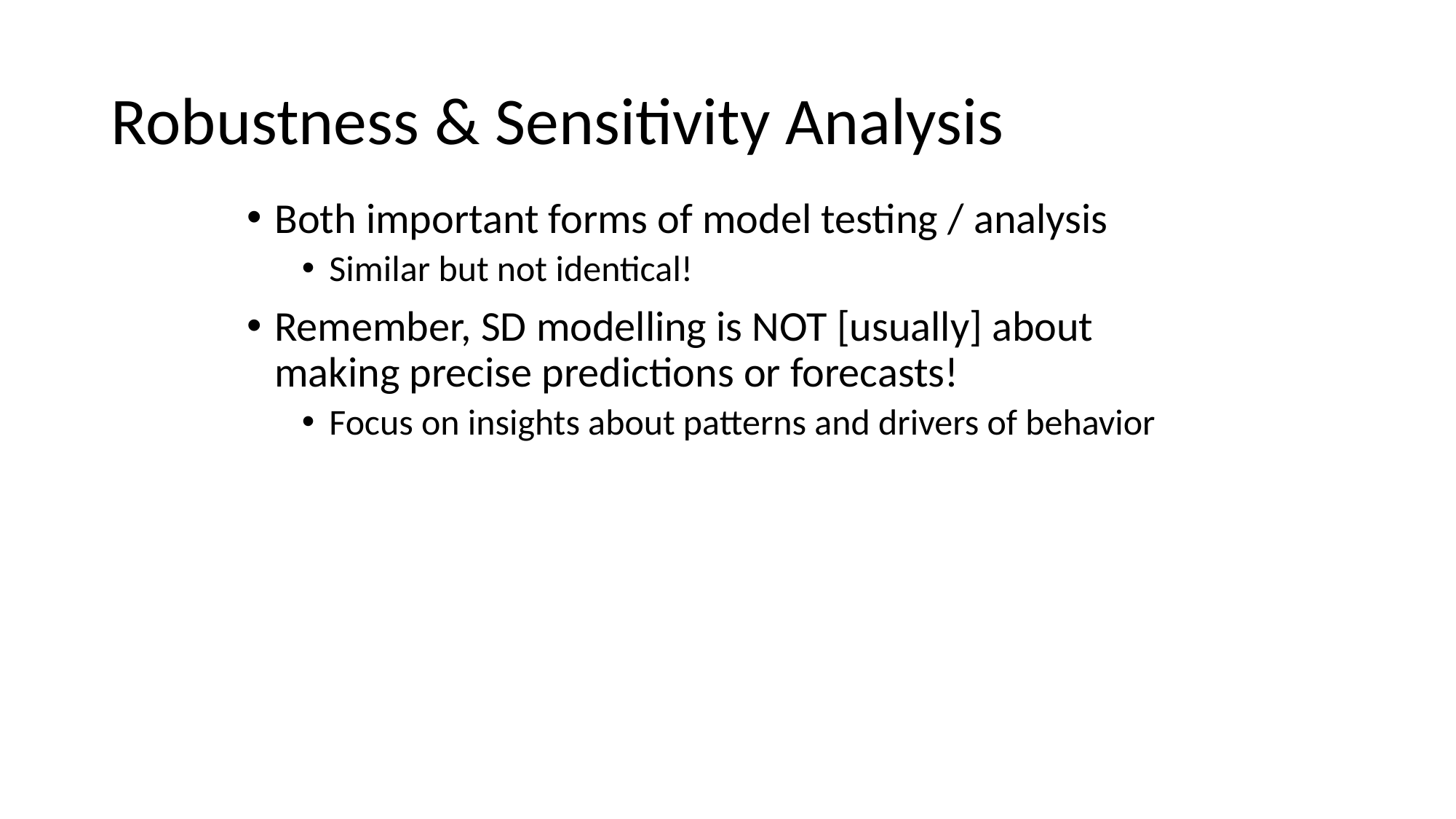

# Robustness & Sensitivity Analysis
Both important forms of model testing / analysis
Similar but not identical!
Remember, SD modelling is NOT [usually] about making precise predictions or forecasts!
Focus on insights about patterns and drivers of behavior